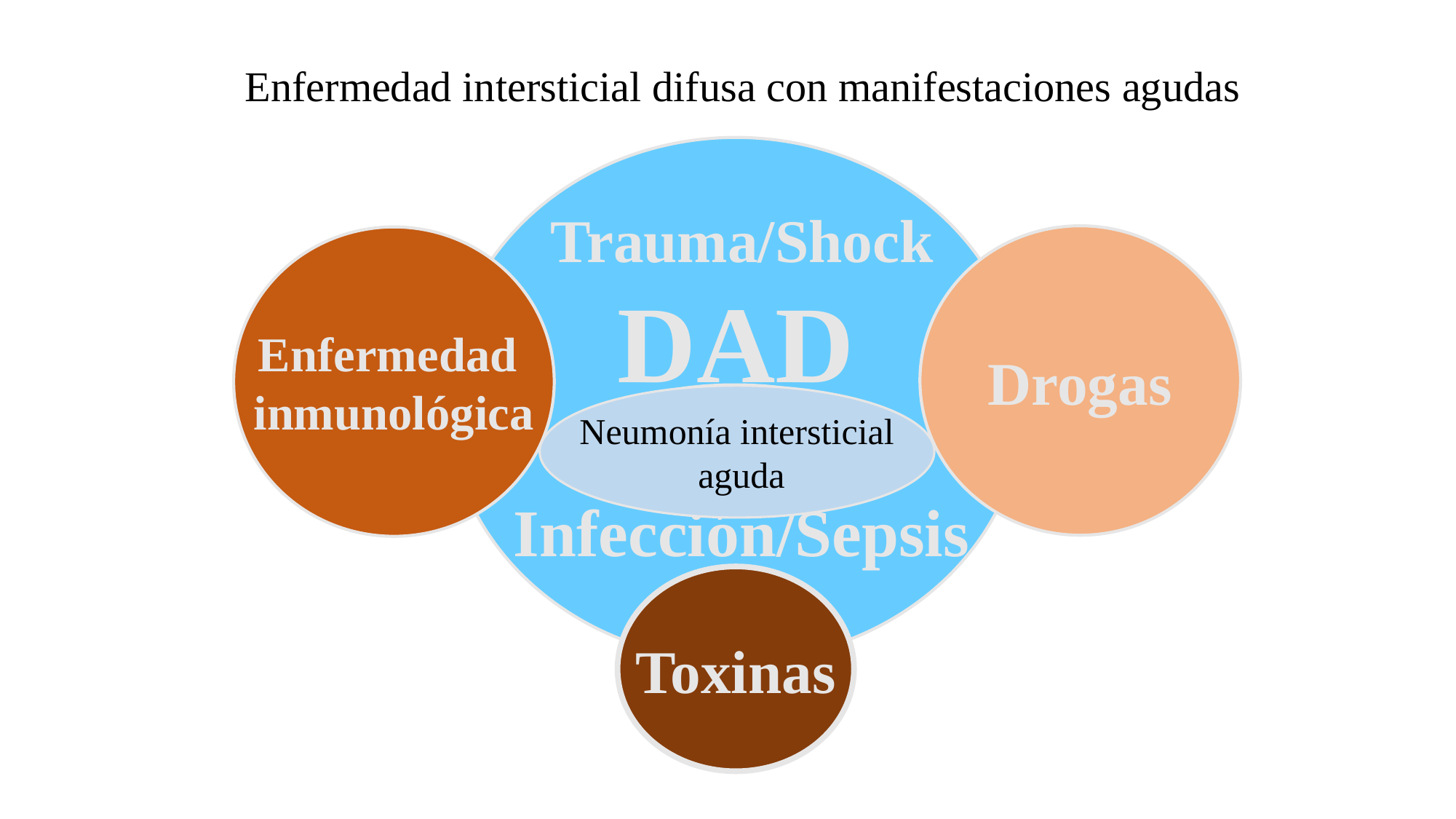

Enfermedad intersticial difusa con manifestaciones agudas
DAD

Trauma/Shock
Drogas
Enfermedad
inmunológica
Idiopathic
Neumonía intersticial
 aguda
Infección/Sepsis
Toxinas